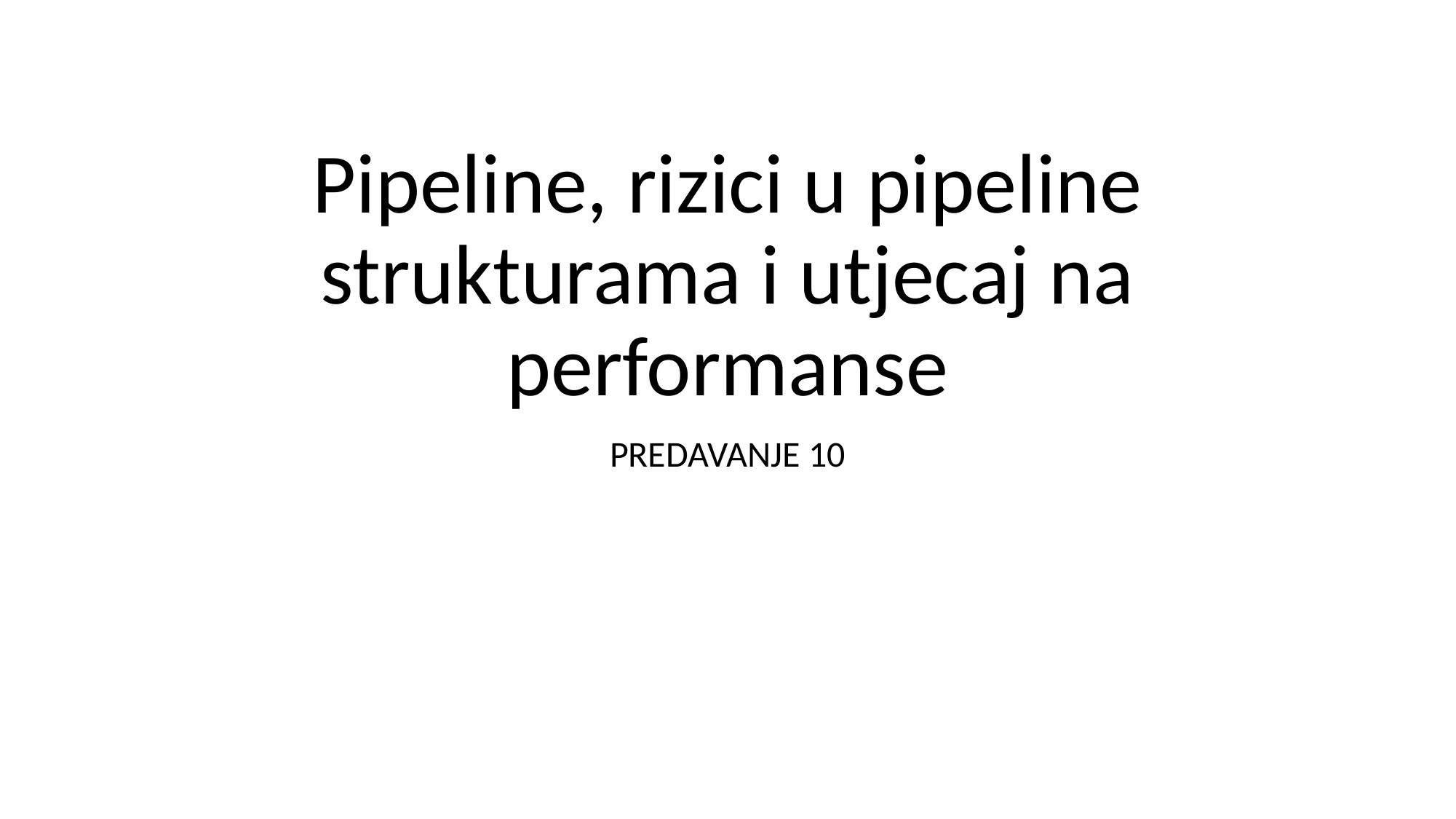

# Pipeline, rizici u pipeline strukturama i utjecaj na performanse
PREDAVANJE 10